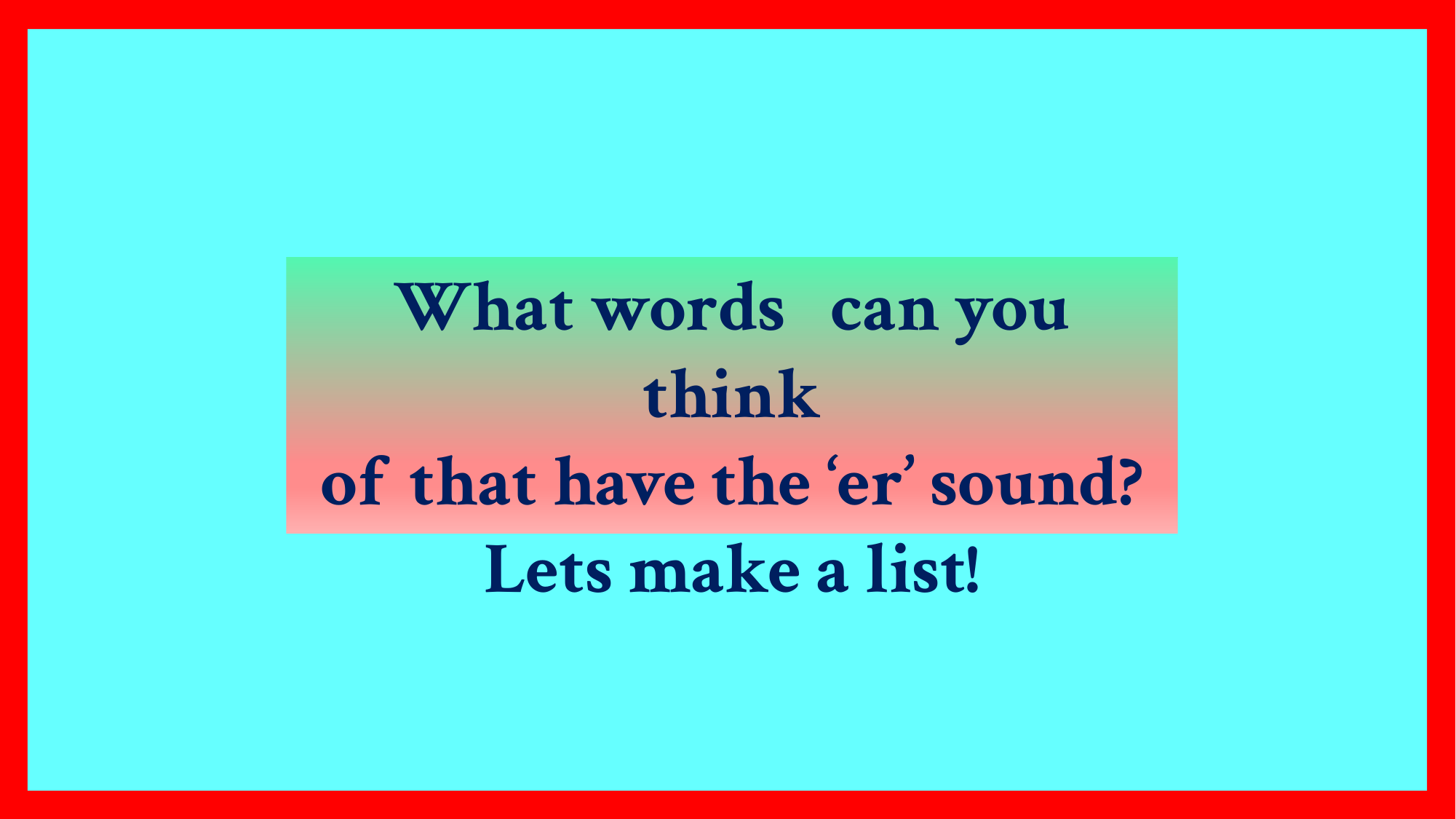

What words	can you think
of	that have the ‘er’ sound?
Lets make a list!